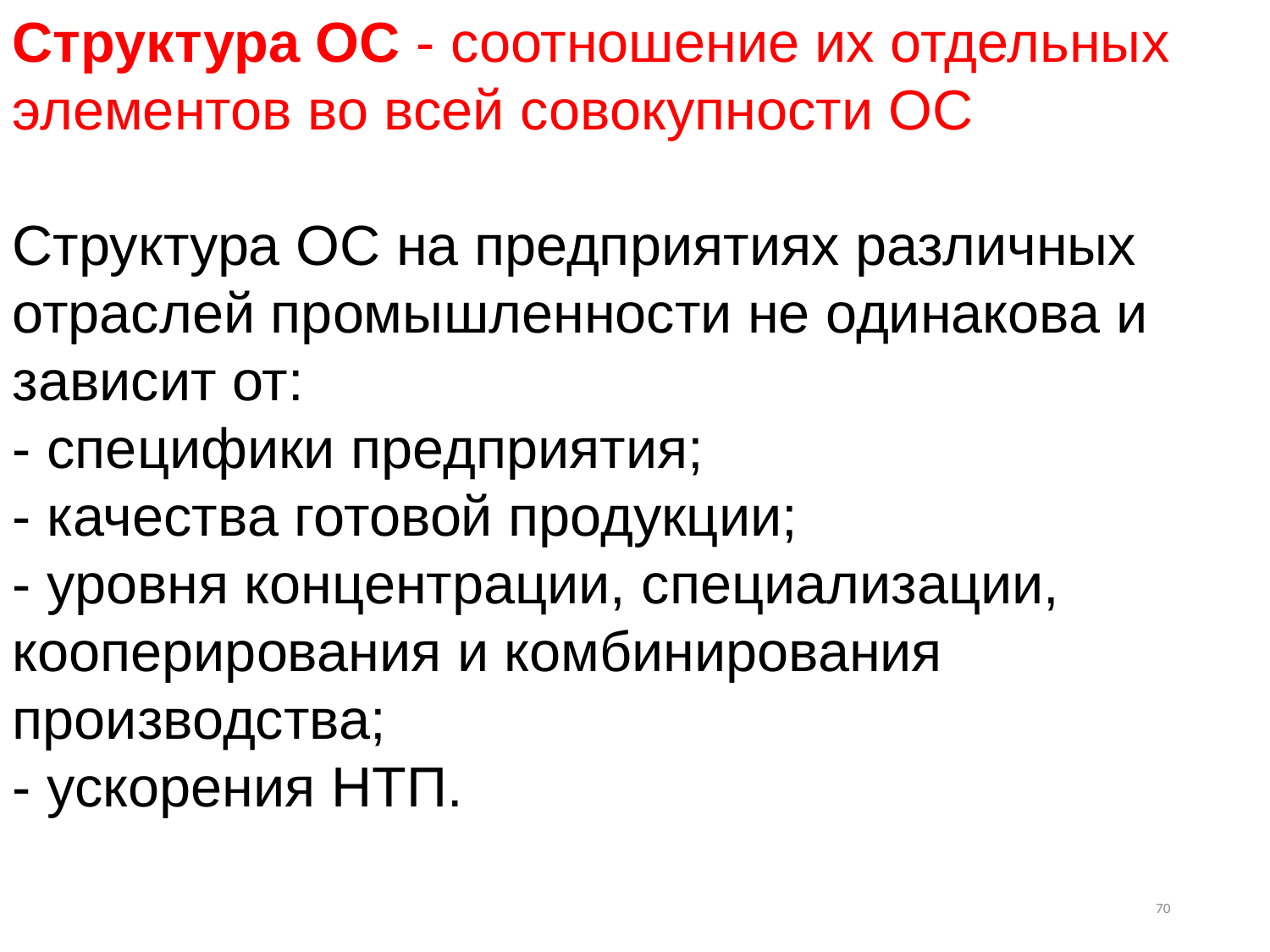

Структура ОС - соотношение их отдельных элементов во всей совокупности ОС

Структура ОС на предприятиях различных отраслей промышленности не одинакова и зависит от:
- специфики предприятия;
- качества готовой продукции;
- уровня концентрации, специализации, кооперирования и комбинирования производства;
- ускорения НТП.
70